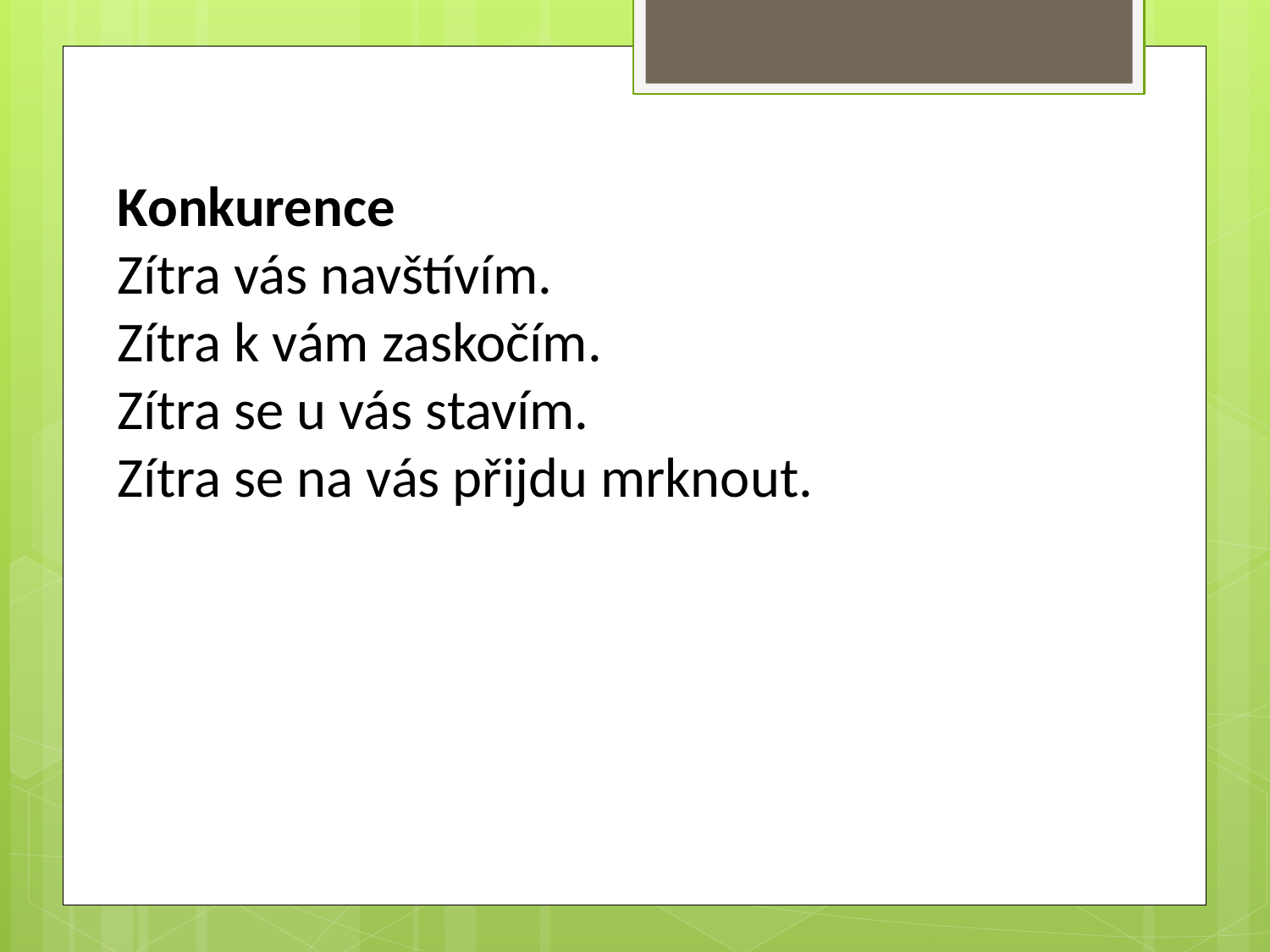

Konkurence
Zítra vás navštívím.
Zítra k vám zaskočím.
Zítra se u vás stavím.
Zítra se na vás přijdu mrknout.